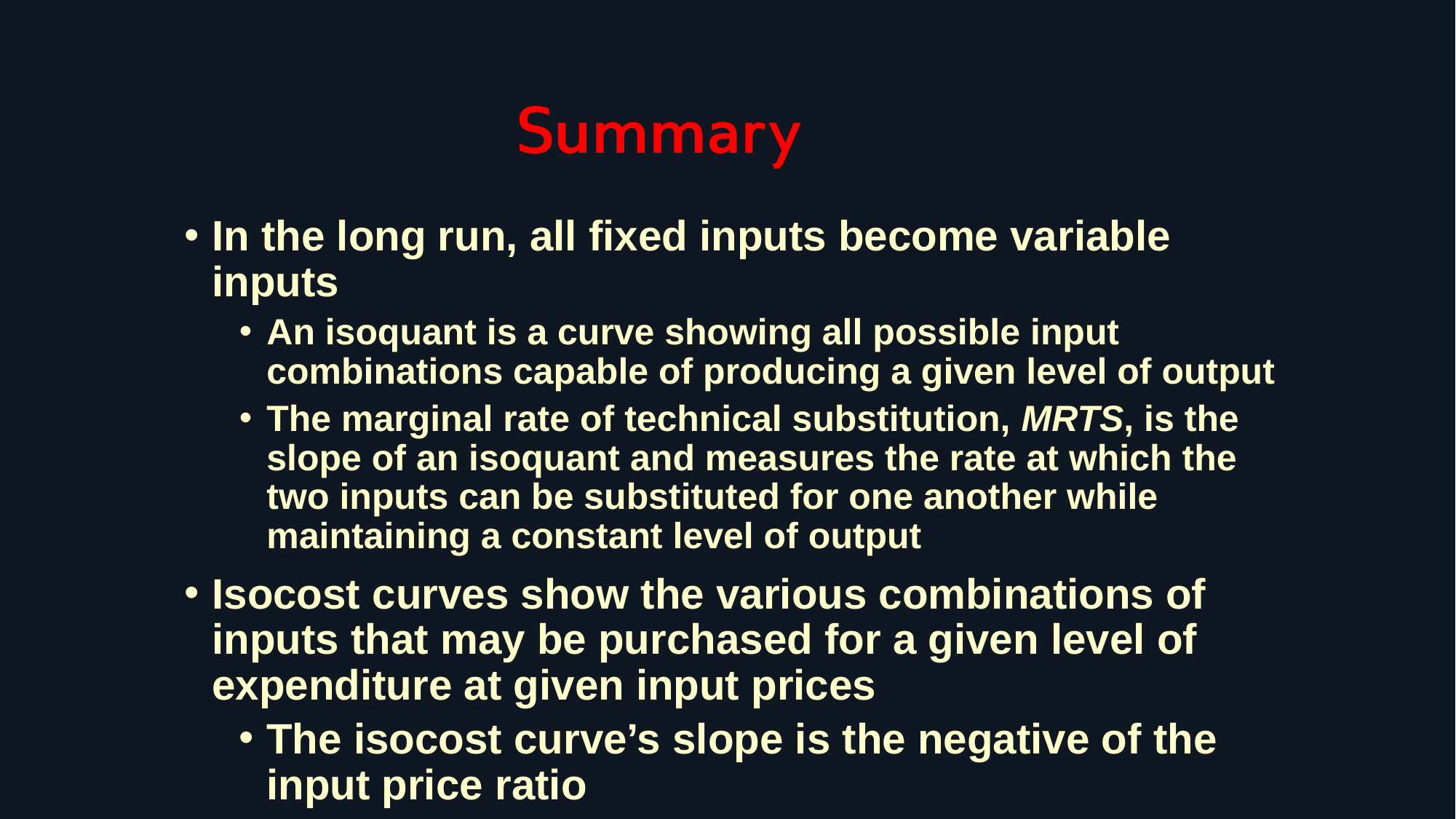

# Summary
In the long run, all fixed inputs become variable inputs
An isoquant is a curve showing all possible input combinations capable of producing a given level of output
The marginal rate of technical substitution, MRTS, is the slope of an isoquant and measures the rate at which the two inputs can be substituted for one another while maintaining a constant level of output
Isocost curves show the various combinations of inputs that may be purchased for a given level of expenditure at given input prices
The isocost curve’s slope is the negative of the input price ratio